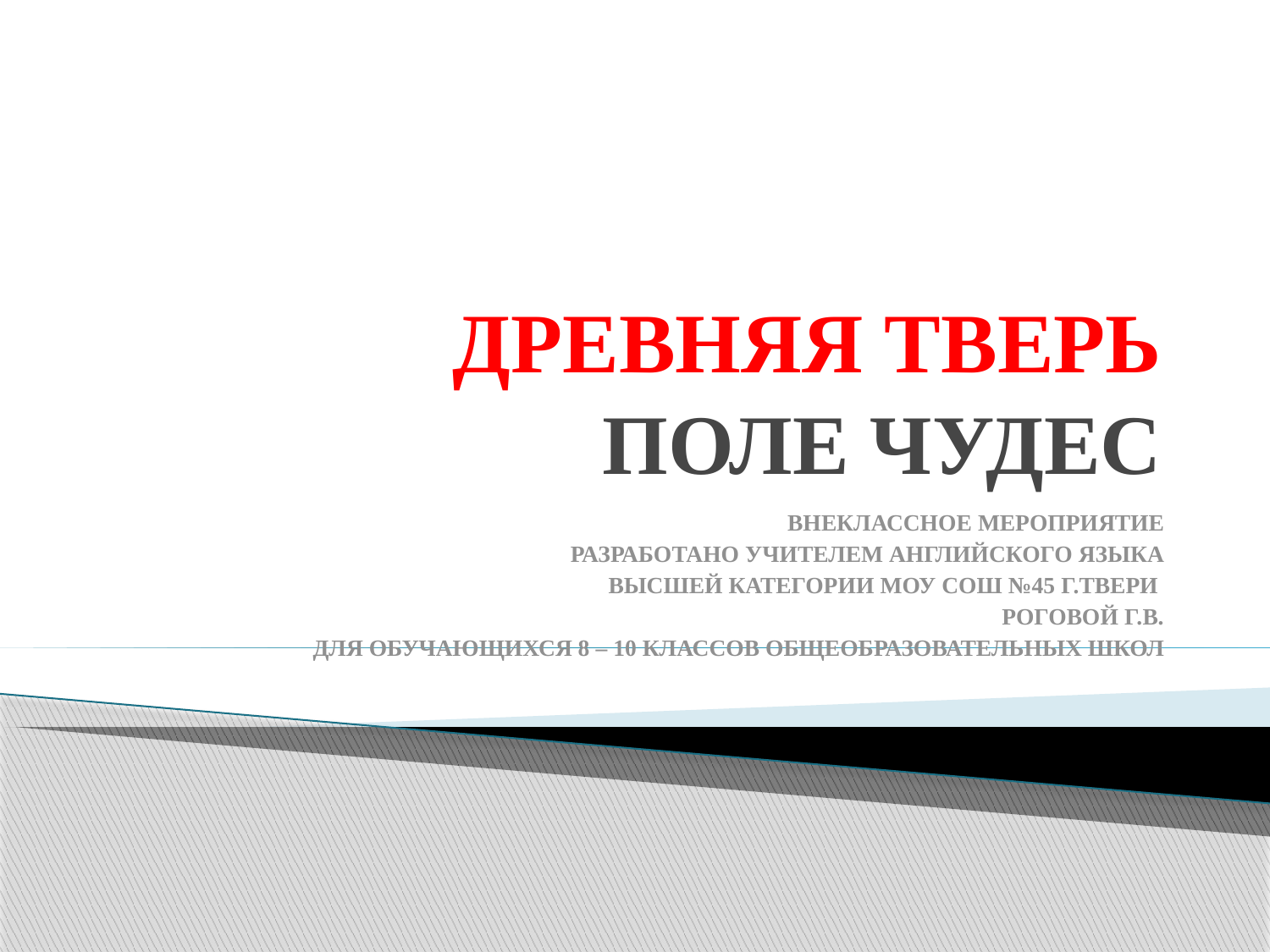

# ДРЕВНЯЯ ТВЕРЬ ПОЛЕ ЧУДЕС
ВНЕКЛАССНОЕ МЕРОПРИЯТИЕ
РАЗРАБОТАНО УЧИТЕЛЕМ АНГЛИЙСКОГО ЯЗЫКА
ВЫСШЕЙ КАТЕГОРИИ МОУ СОШ №45 Г.ТВЕРИ
РОГОВОЙ Г.В.
ДЛЯ ОБУЧАЮЩИХСЯ 8 – 10 КЛАССОВ ОБЩЕОБРАЗОВАТЕЛЬНЫХ ШКОЛ